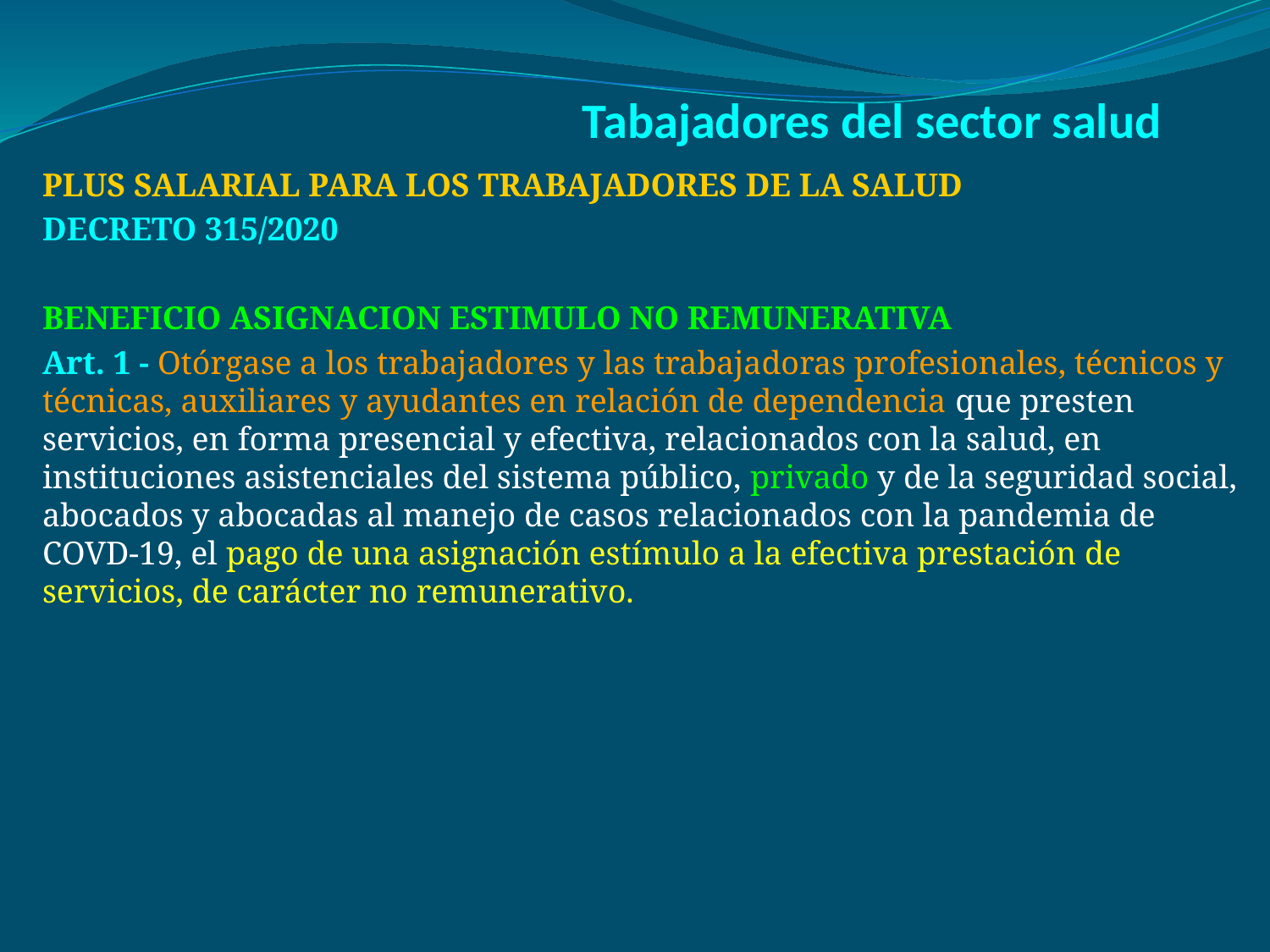

# Tabajadores del sector salud
PLUS SALARIAL PARA LOS TRABAJADORES DE LA SALUD
DECRETO 315/2020

BENEFICIO ASIGNACION ESTIMULO NO REMUNERATIVA
Art. 1 - Otórgase a los trabajadores y las trabajadoras profesionales, técnicos y técnicas, auxiliares y ayudantes en relación de dependencia que presten servicios, en forma presencial y efectiva, relacionados con la salud, en instituciones asistenciales del sistema público, privado y de la seguridad social, abocados y abocadas al manejo de casos relacionados con la pandemia de COVD-19, el pago de una asignación estímulo a la efectiva prestación de servicios, de carácter no remunerativo.